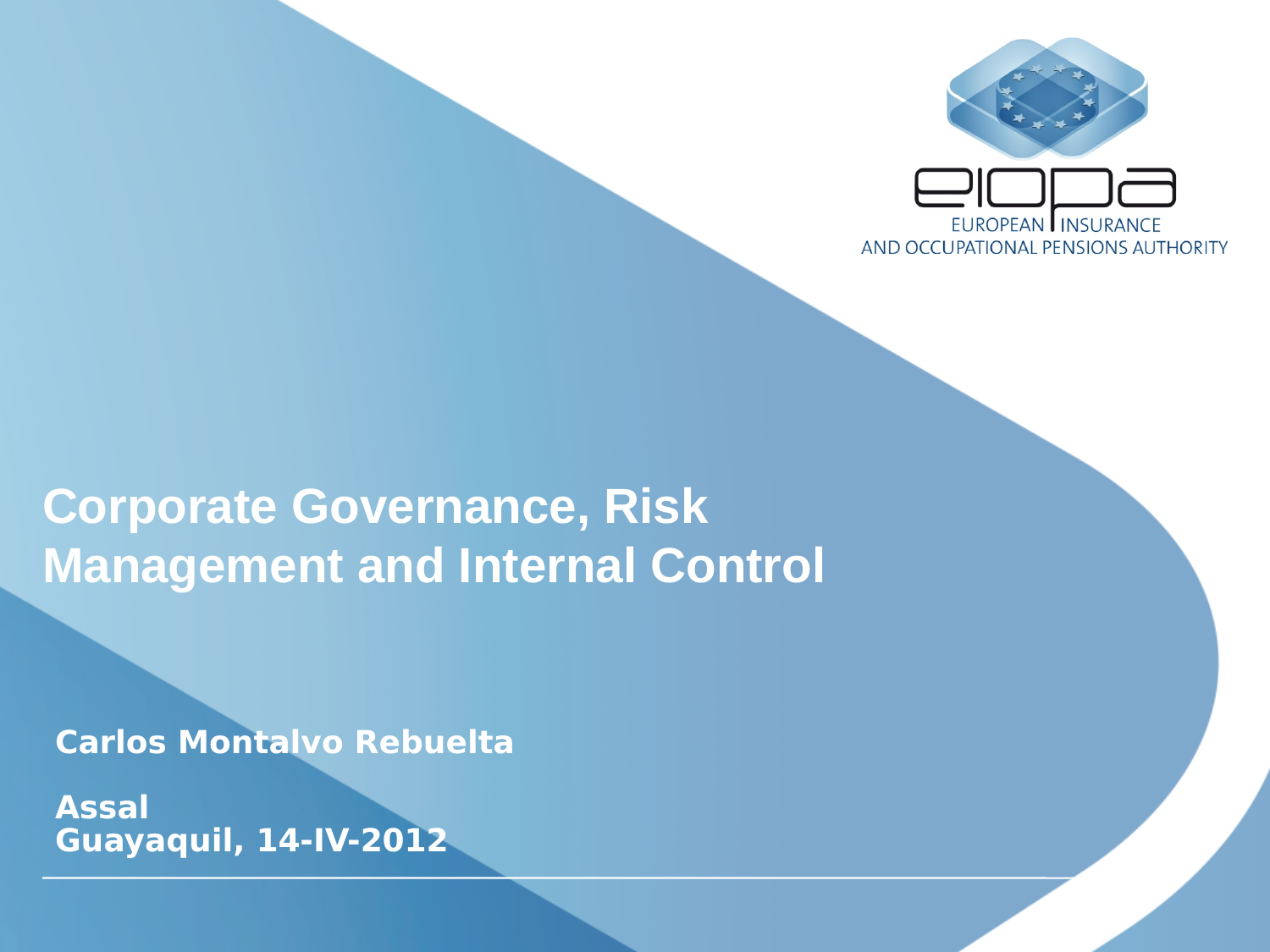

# Corporate Governance, Risk Management and Internal Control
Carlos Montalvo Rebuelta

Assal
Guayaquil, 14-IV-2012